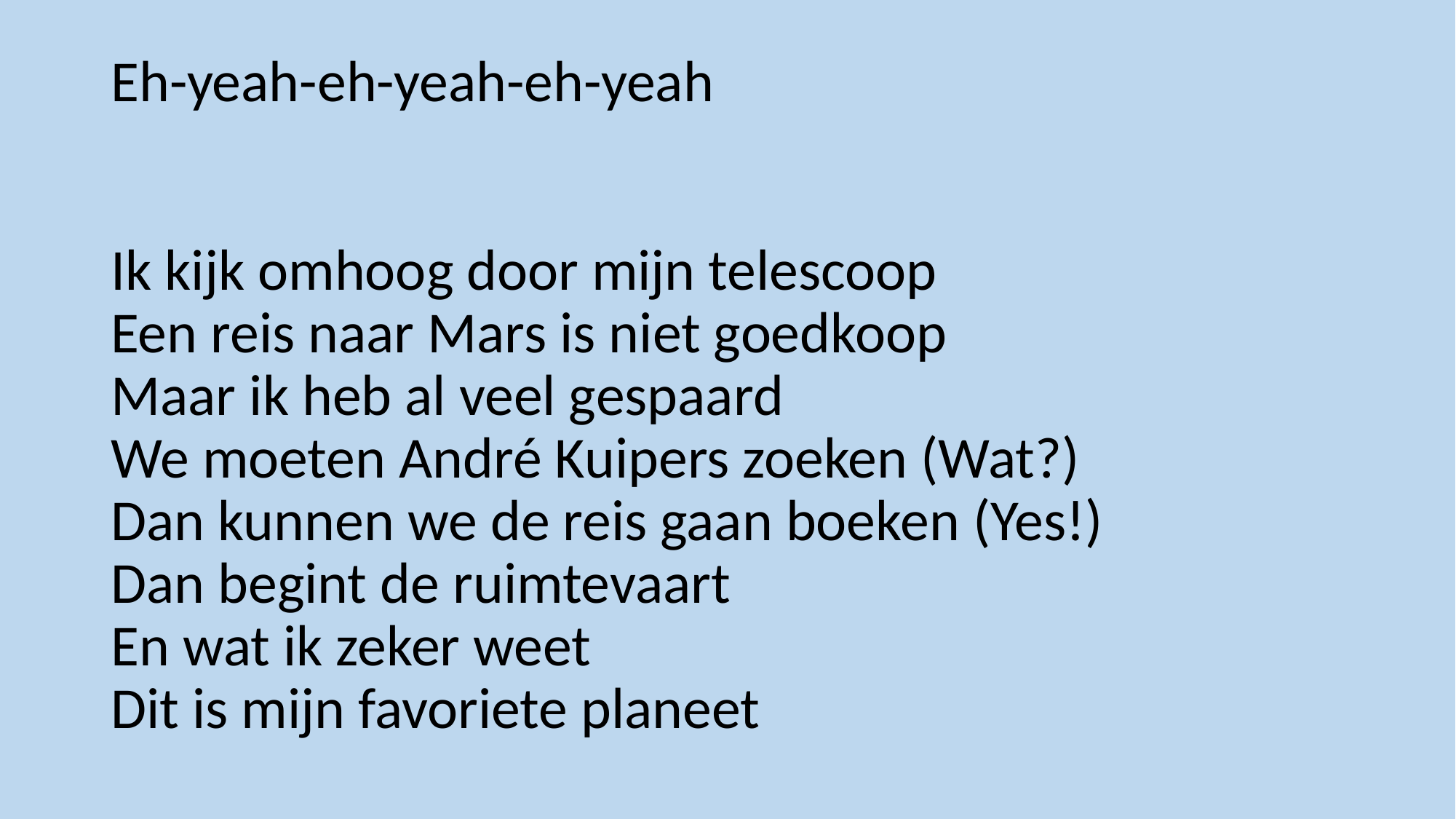

# Eh-yeah-eh-yeah-eh-yeah     Ik kijk omhoog door mijn telescoop Een reis naar Mars is niet goedkoop Maar ik heb al veel gespaard We moeten André Kuipers zoeken (Wat?) Dan kunnen we de reis gaan boeken (Yes!) Dan begint de ruimtevaart En wat ik zeker weet Dit is mijn favoriete planeet